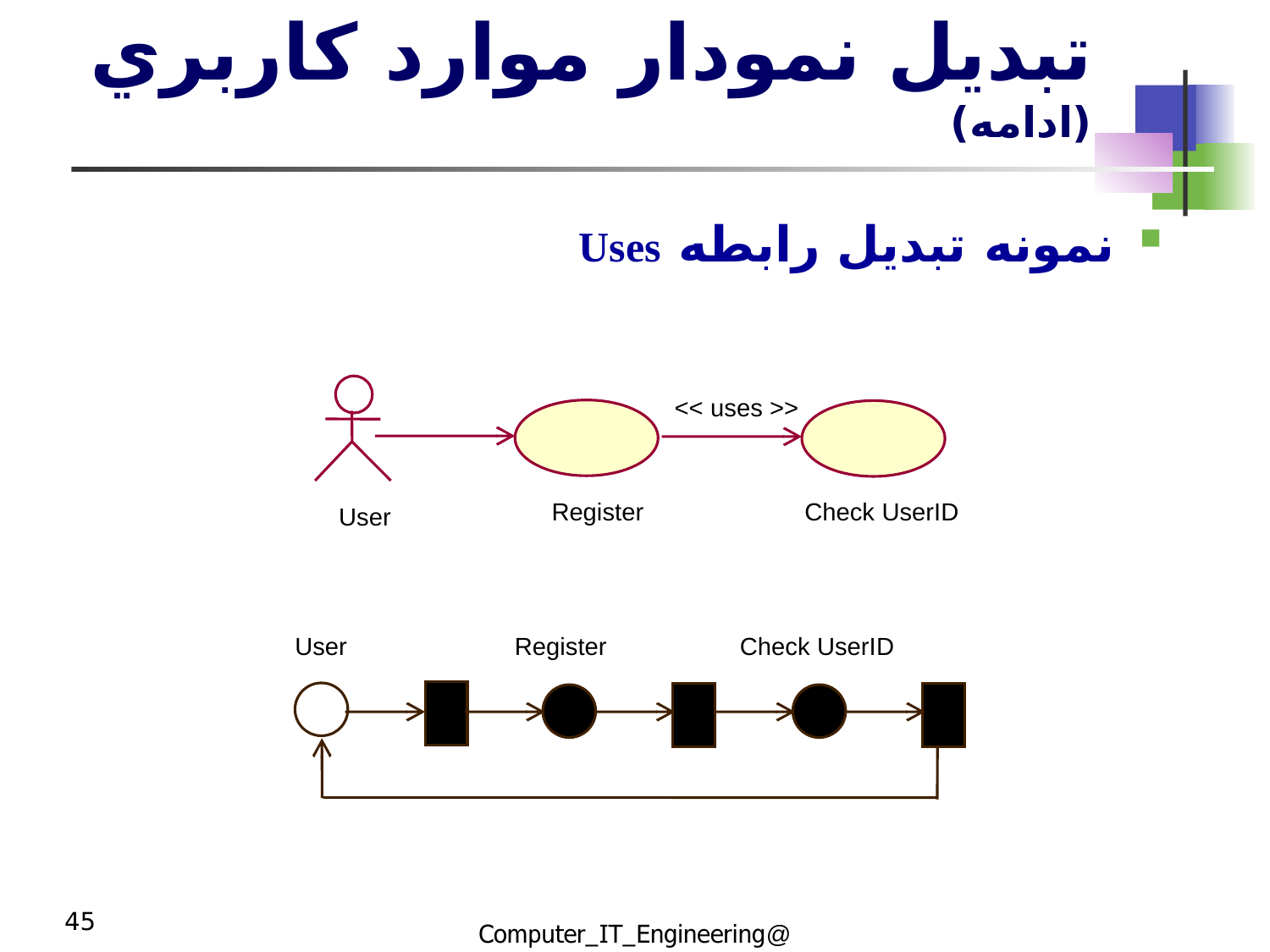

# تبديل نمودار موارد كاربري (ادامه)
نمونه تبديل رابطه Uses

<< uses >>

Check UserID
Register
User
User
Register
Check UserID

45
@Computer_IT_Engineering